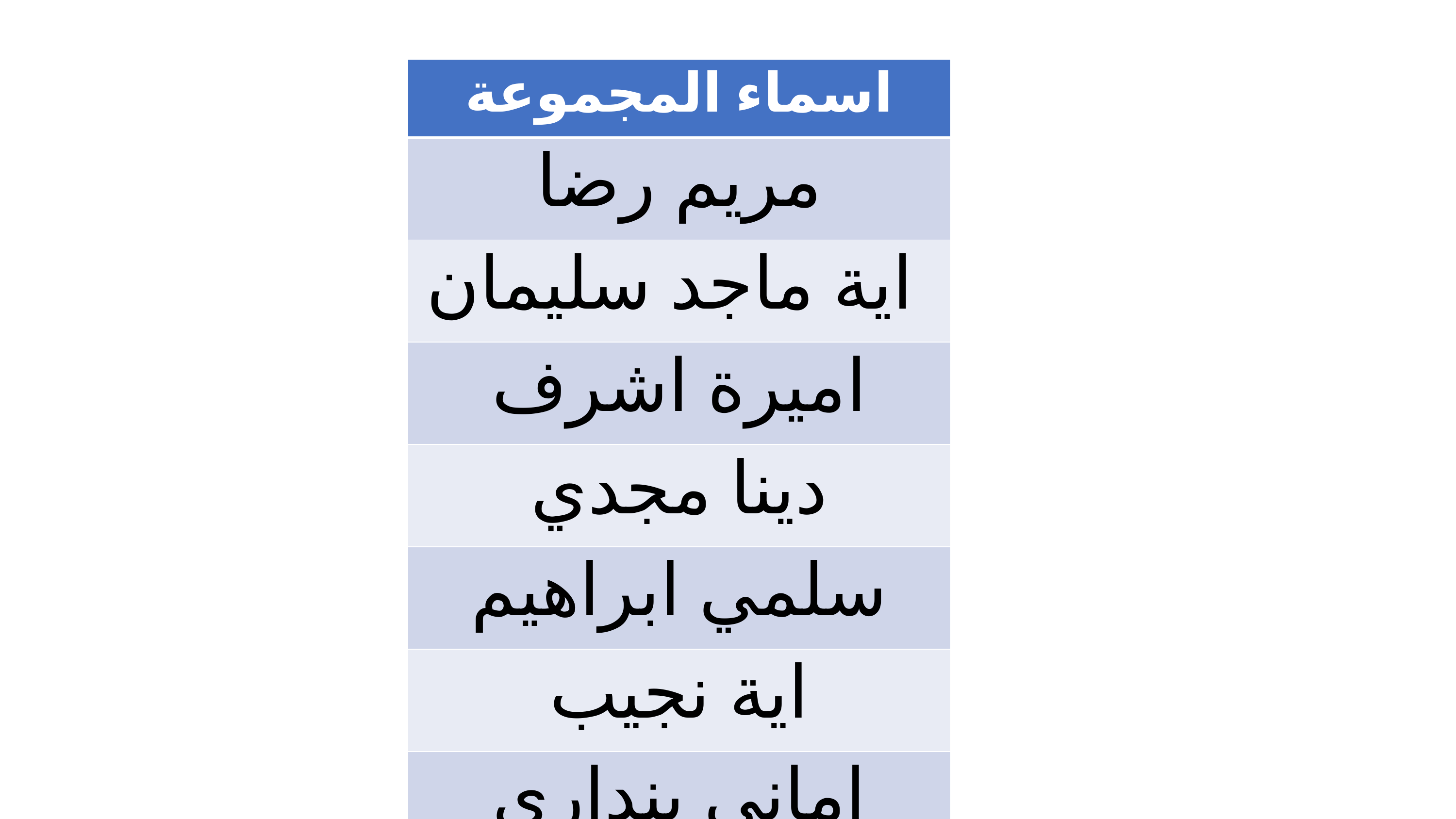

| اسماء المجموعة |
| --- |
| مريم رضا |
| اية ماجد سليمان |
| اميرة اشرف |
| دينا مجدي |
| سلمي ابراهيم |
| اية نجيب |
| اماني بنداري |